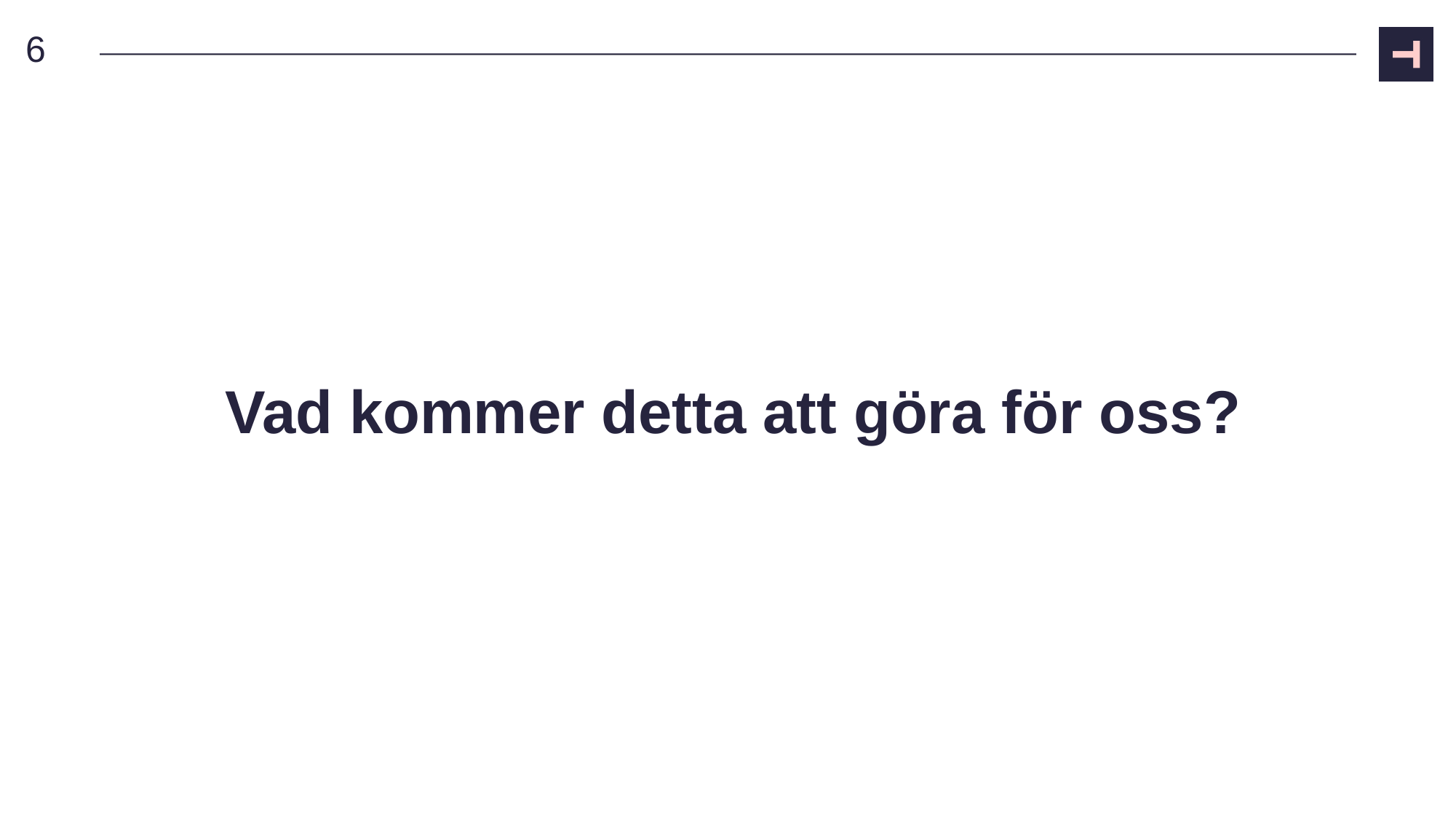

6
# Vad kommer detta att göra för oss?